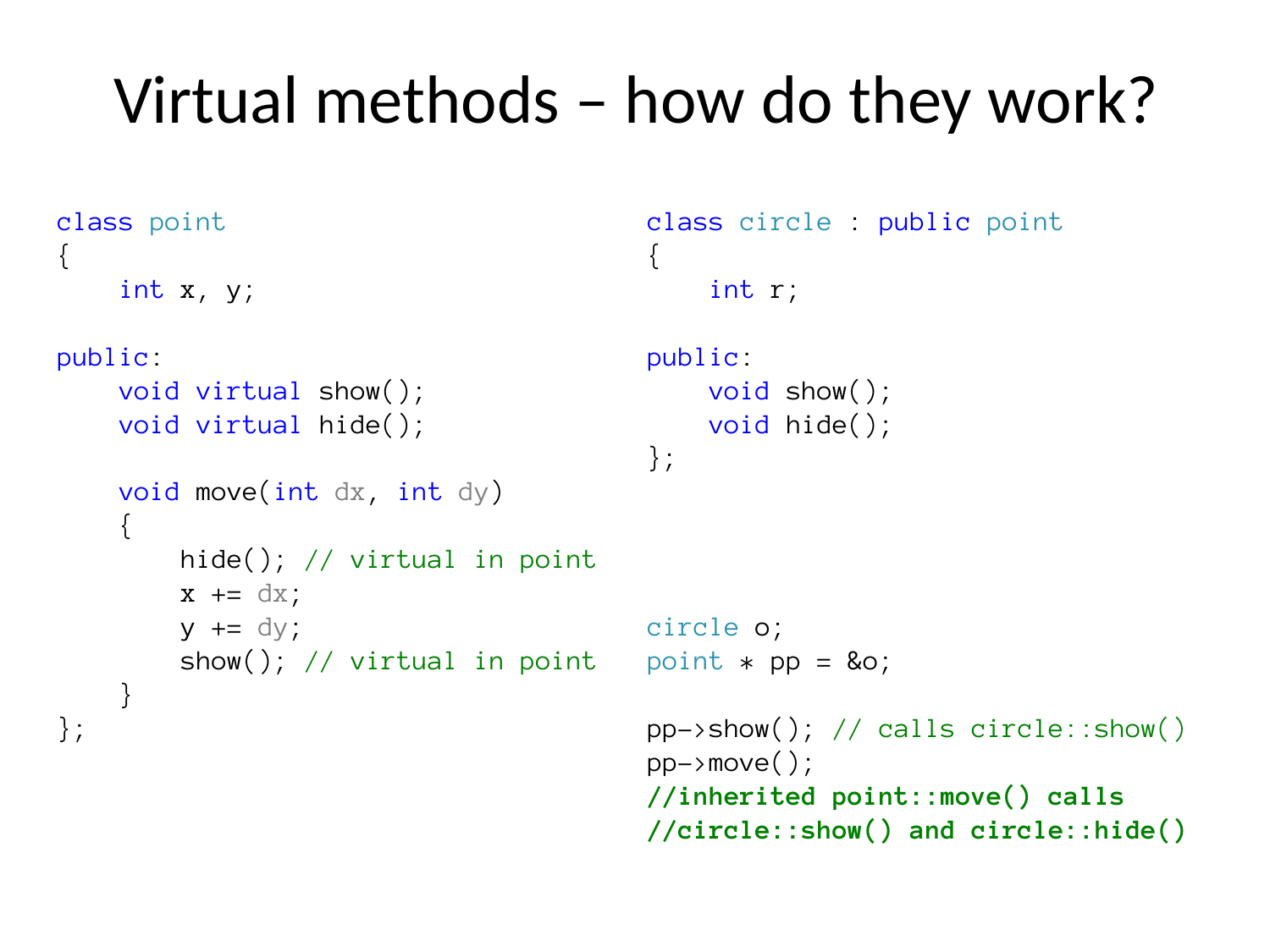

# Virtual methods – how do they work?
class point
{
    int x, y;

public:
    void virtual show();
    void virtual hide();

    void move(int dx, int dy)
    {
        hide(); // virtual in point
        x += dx;
        y += dy;
        show(); // virtual in point
    }
};

class circle : public point
{
    int r;

public:
    void show();
    void hide();
};

circle o;
point * pp = &o;

pp->show(); // calls circle::show()
pp->move();
//inherited point::move() calls
//circle::show() and circle::hide()